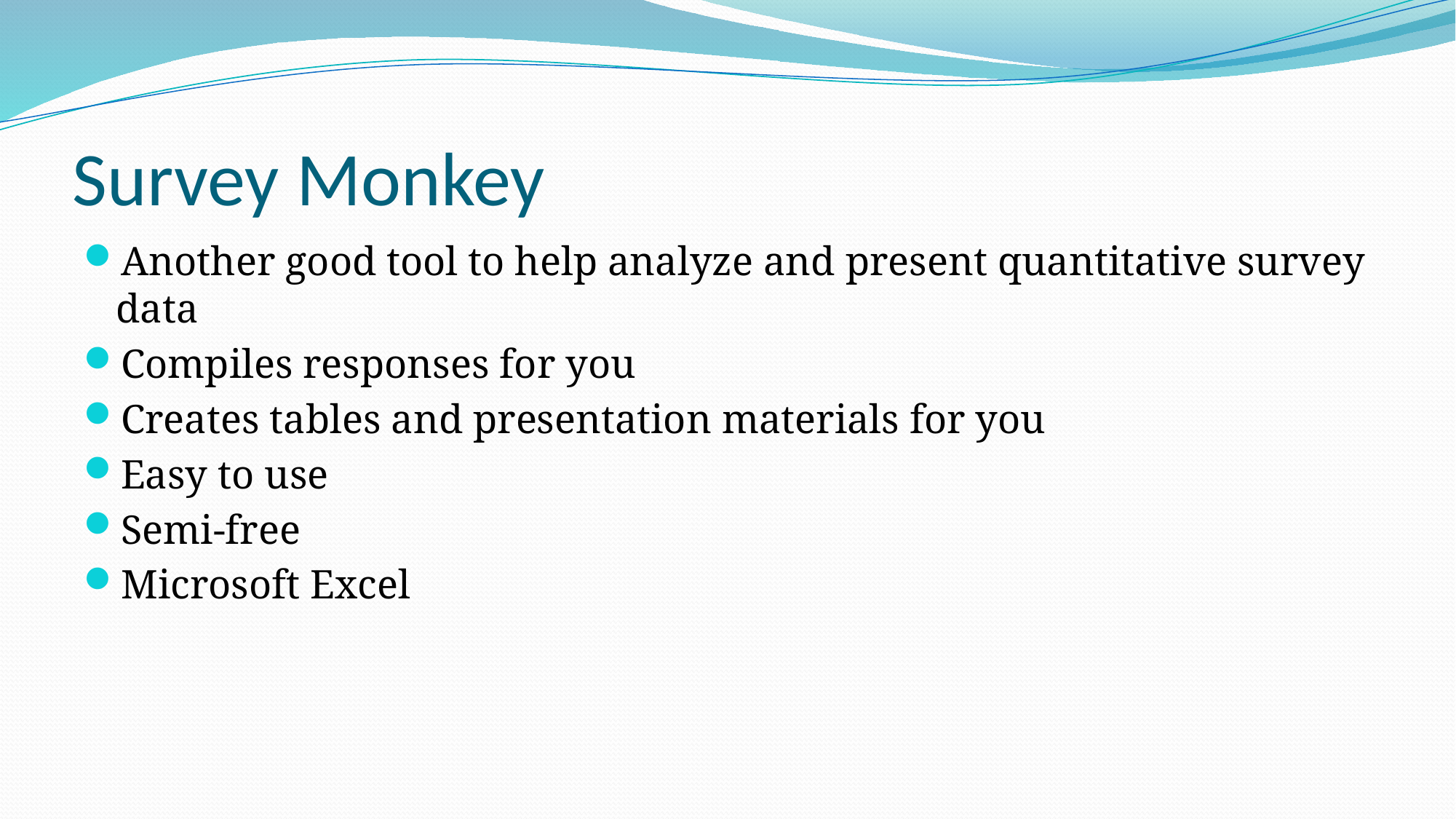

# Survey Monkey
Another good tool to help analyze and present quantitative survey data
Compiles responses for you
Creates tables and presentation materials for you
Easy to use
Semi-free
Microsoft Excel